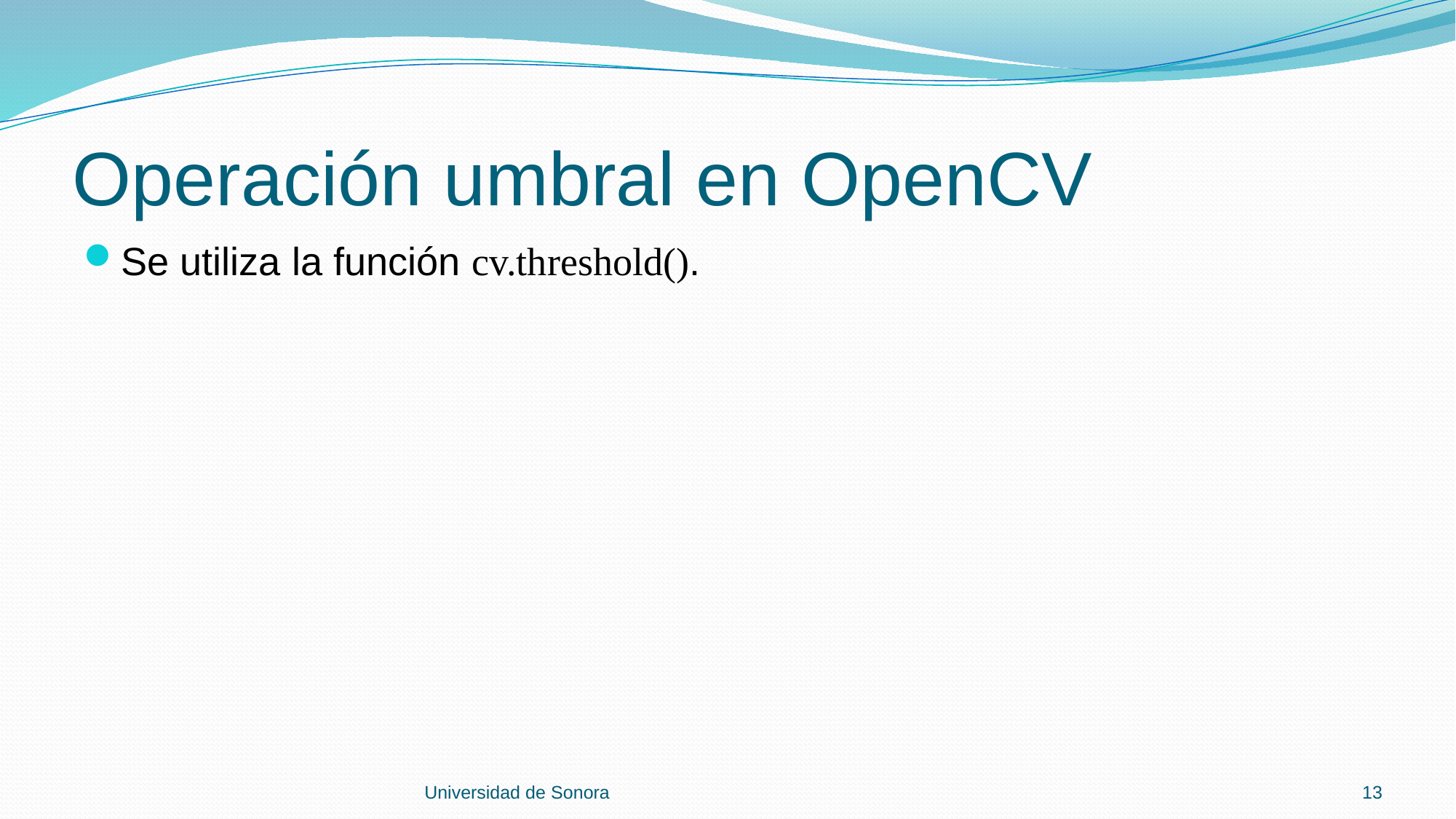

# Operación umbral en OpenCV
Se utiliza la función cv.threshold().

Universidad de Sonora
13